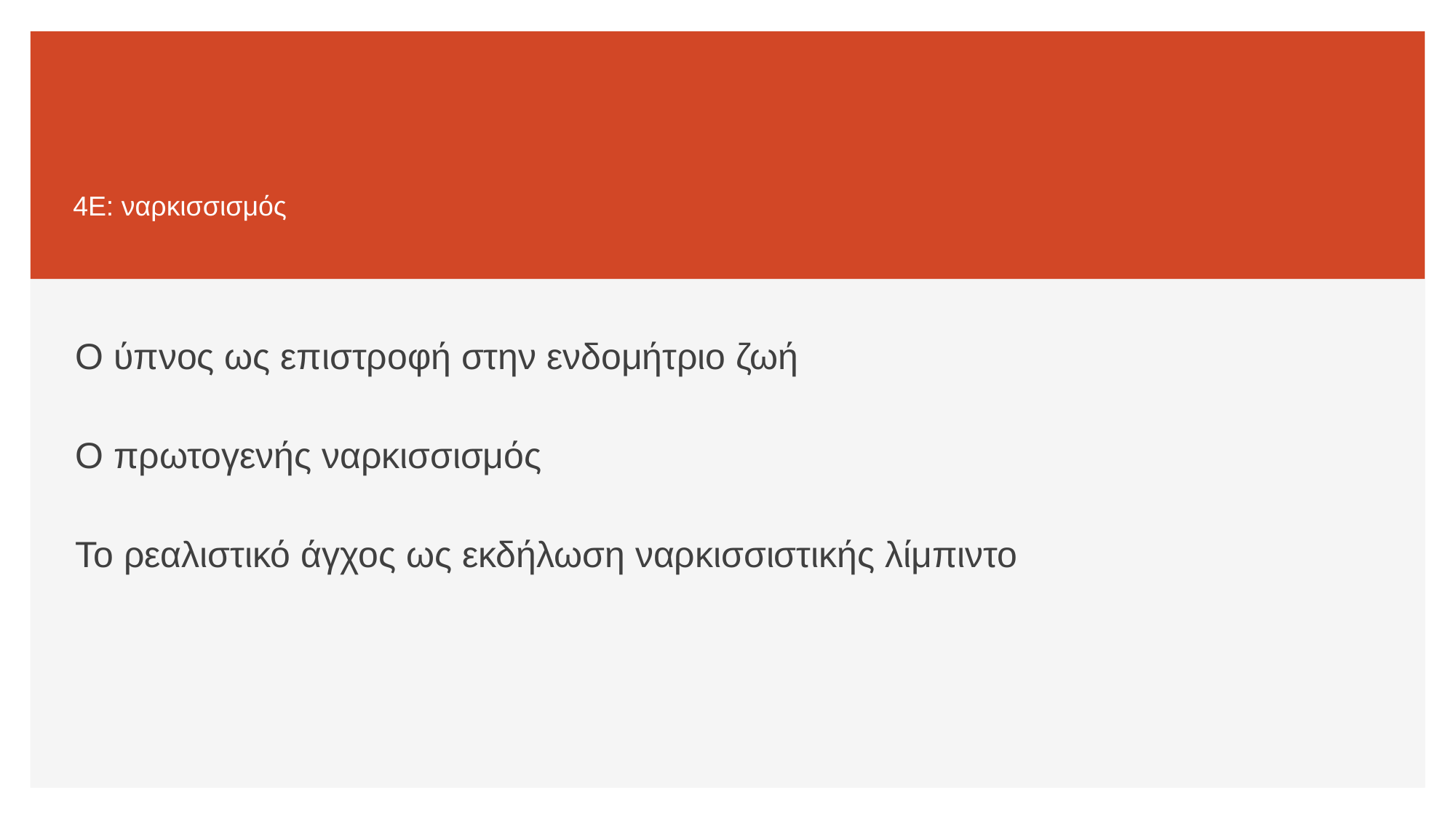

# 4Ε: ναρκισσισμός
Ο ύπνος ως επιστροφή στην ενδομήτριο ζωή
Ο πρωτογενής ναρκισσισμός
Το ρεαλιστικό άγχος ως εκδήλωση ναρκισσιστικής λίμπιντο